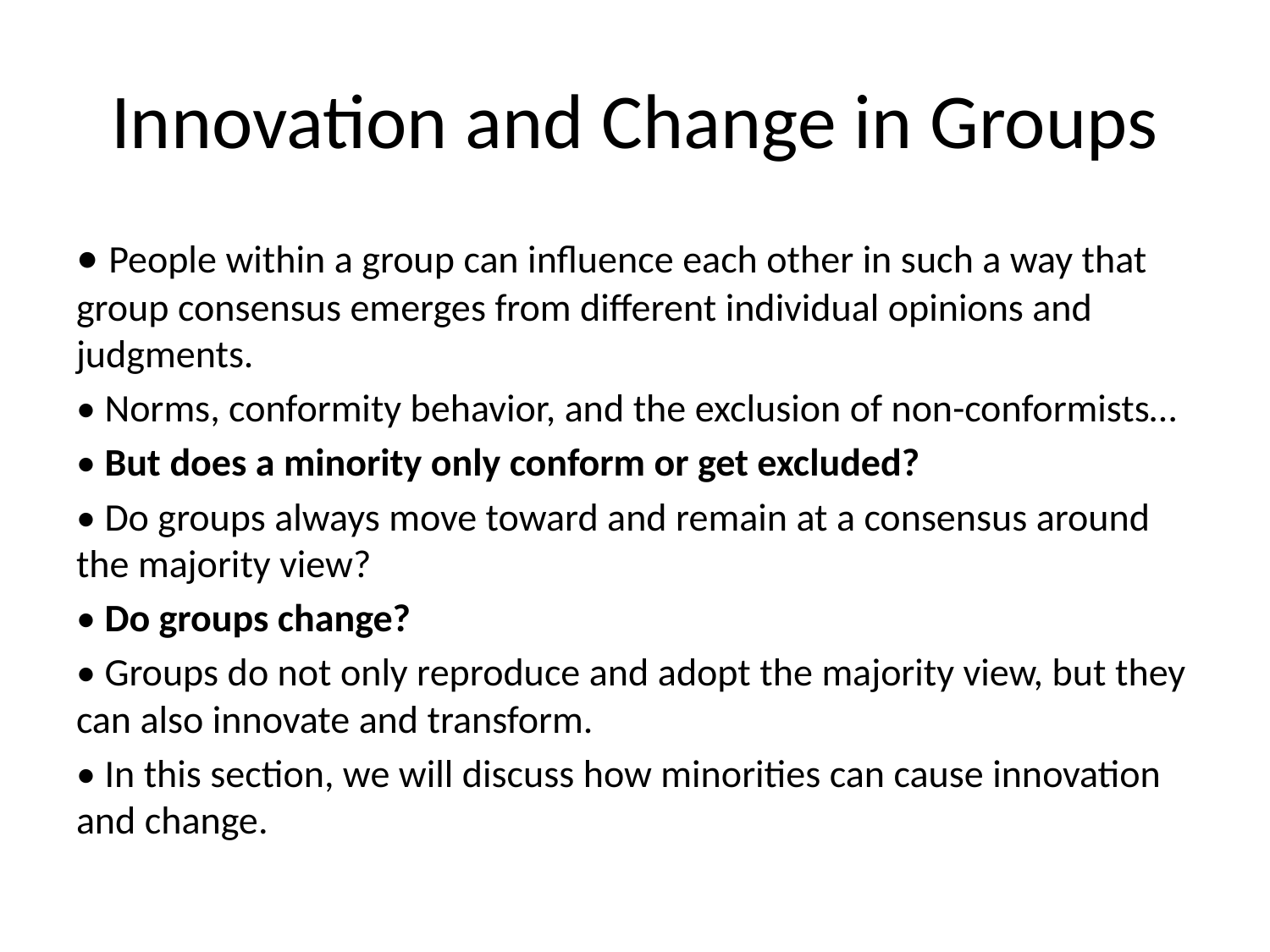

# Innovation and Change in Groups
• People within a group can influence each other in such a way that group consensus emerges from different individual opinions and judgments.
• Norms, conformity behavior, and the exclusion of non-conformists…
• But does a minority only conform or get excluded?
• Do groups always move toward and remain at a consensus around the majority view?
• Do groups change?
• Groups do not only reproduce and adopt the majority view, but they can also innovate and transform.
• In this section, we will discuss how minorities can cause innovation and change.